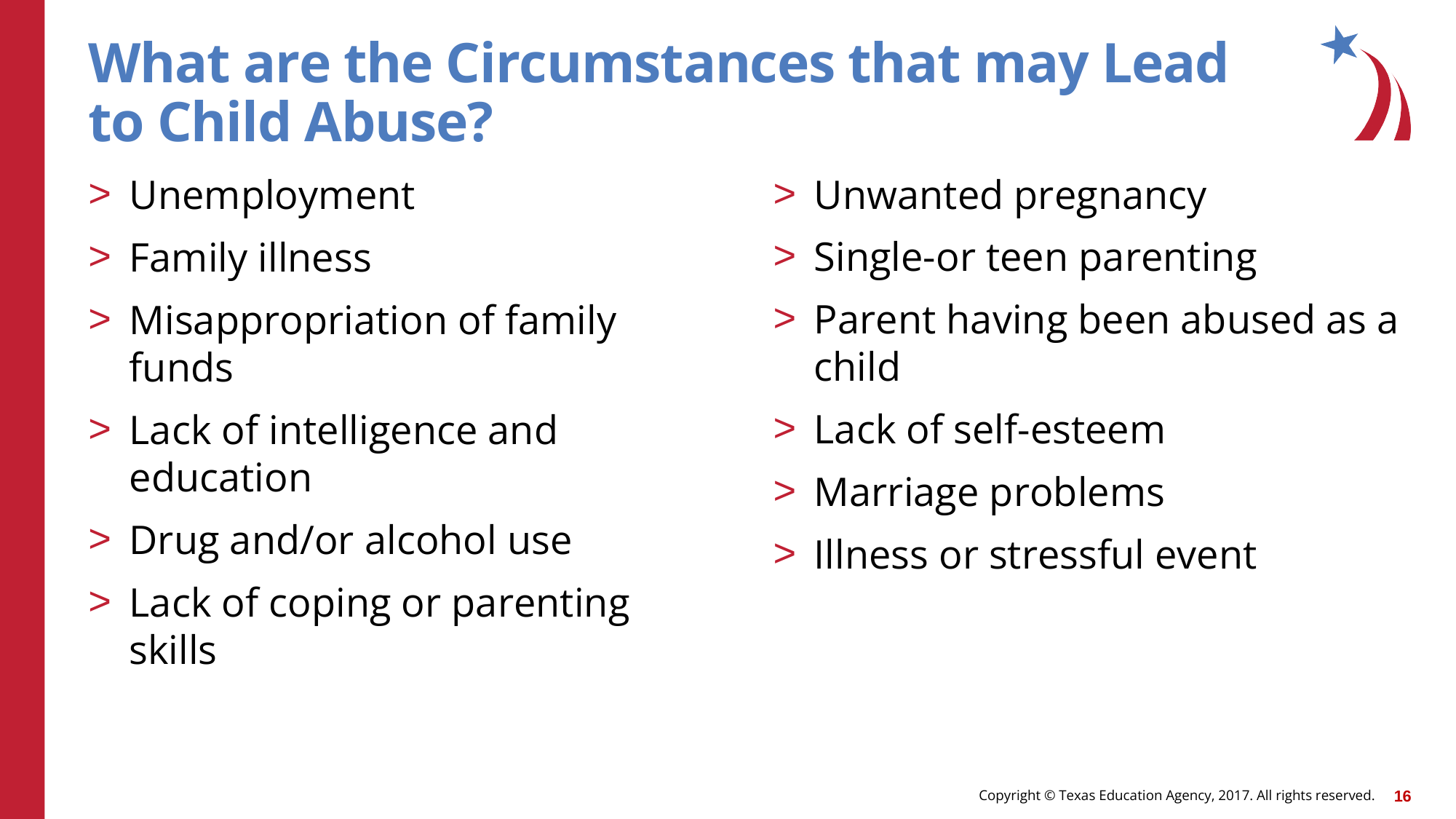

# What are the Circumstances that may Lead to Child Abuse?
Unemployment
Family illness
Misappropriation of family funds
Lack of intelligence and education
Drug and/or alcohol use
Lack of coping or parenting skills

Unwanted pregnancy
Single-or teen parenting
Parent having been abused as a child
Lack of self-esteem
Marriage problems
Illness or stressful event